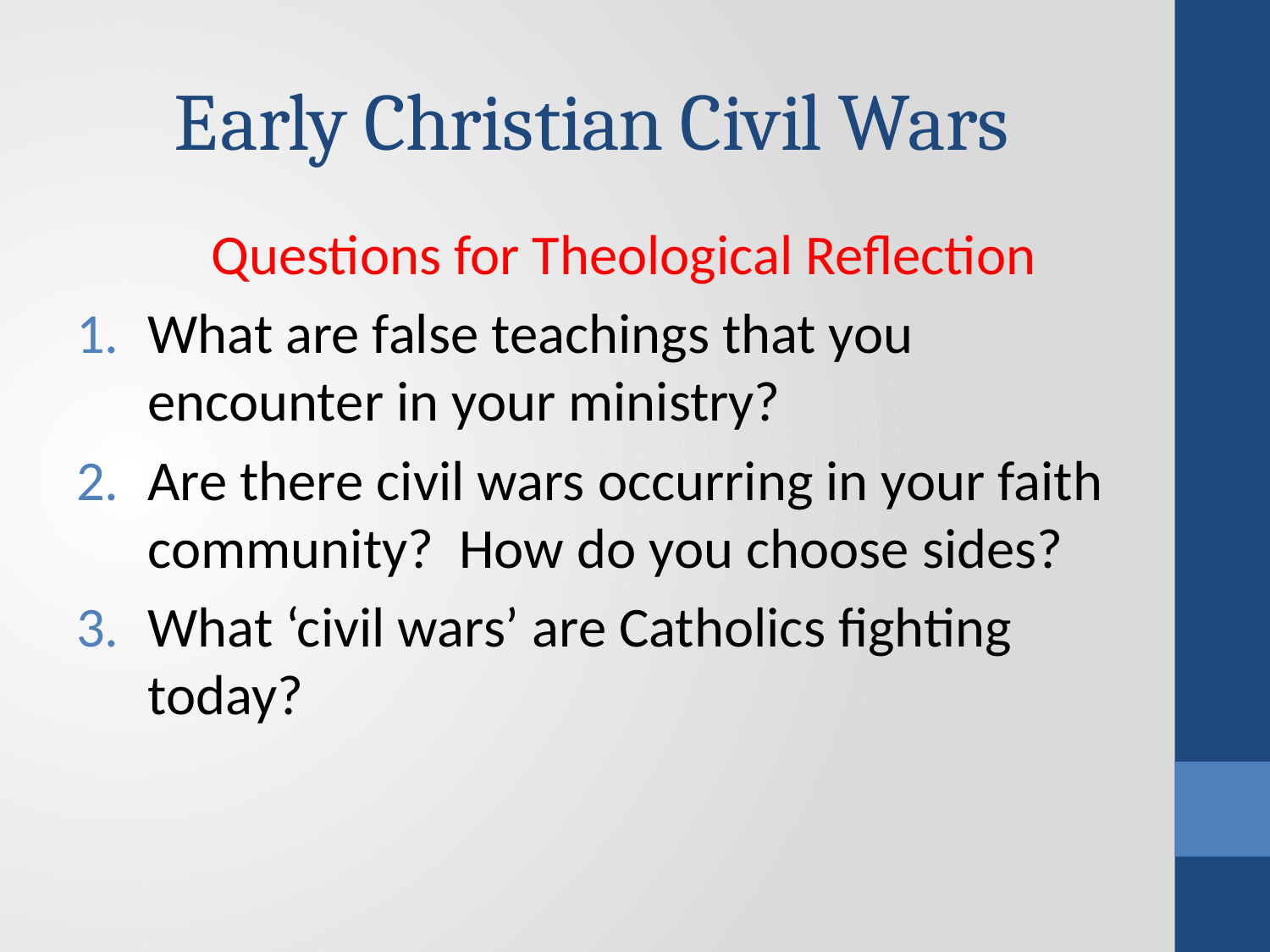

# Early Christian Civil Wars
      Questions for Theological Reflection
What are false teachings that you encounter in your ministry?
Are there civil wars occurring in your faith community?  How do you choose sides?
What ‘civil wars’ are Catholics fighting today?